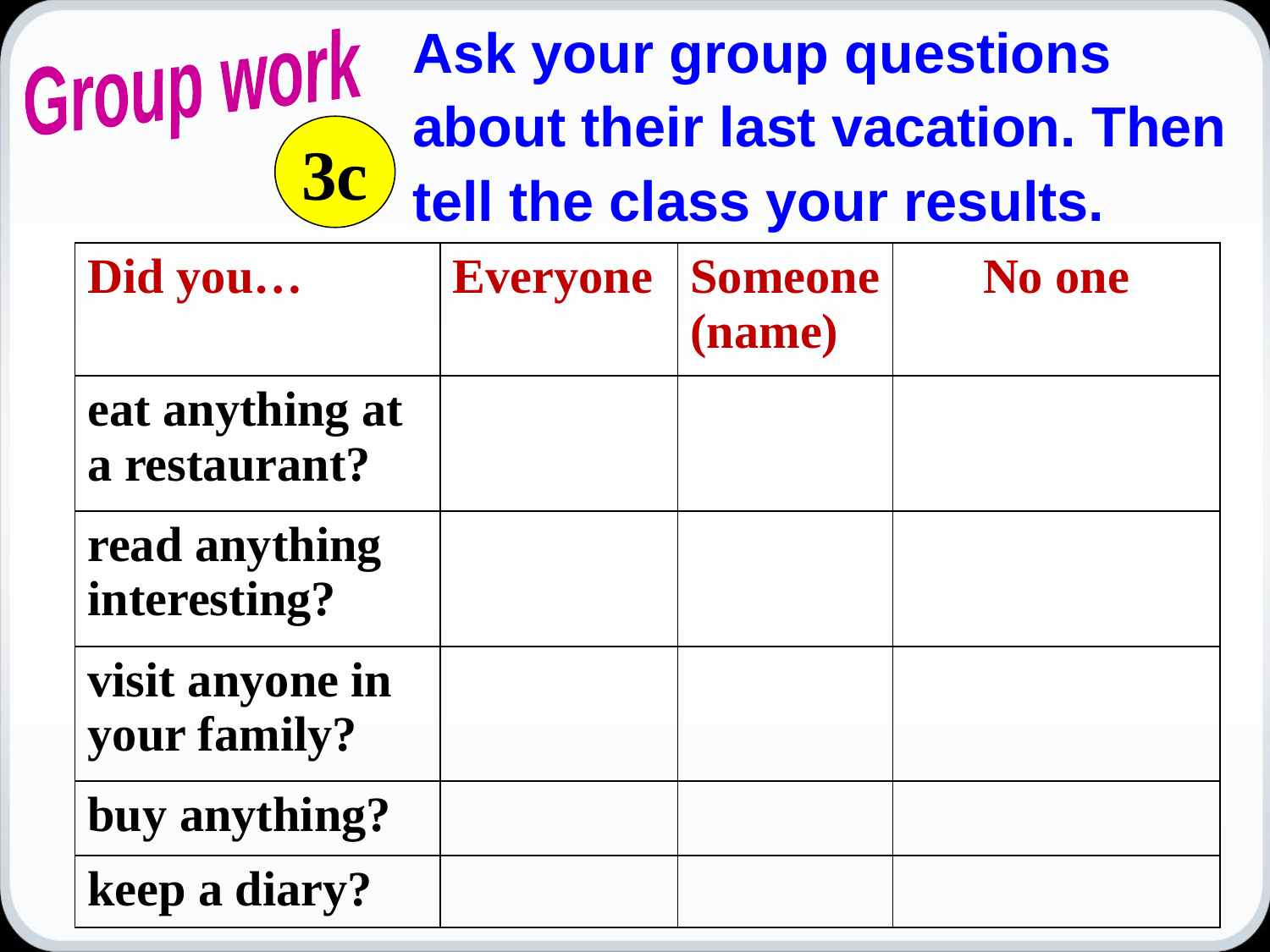

Ask your group questions about their last vacation. Then tell the class your results.
Group work
3c
| Did you… | Everyone | Someone (name) | No one |
| --- | --- | --- | --- |
| eat anything at a restaurant? |  |  |  |
| read anything interesting? |  |  |  |
| visit anyone in your family? |  |  |  |
| buy anything? |  |  |  |
| keep a diary? |  |  |  |